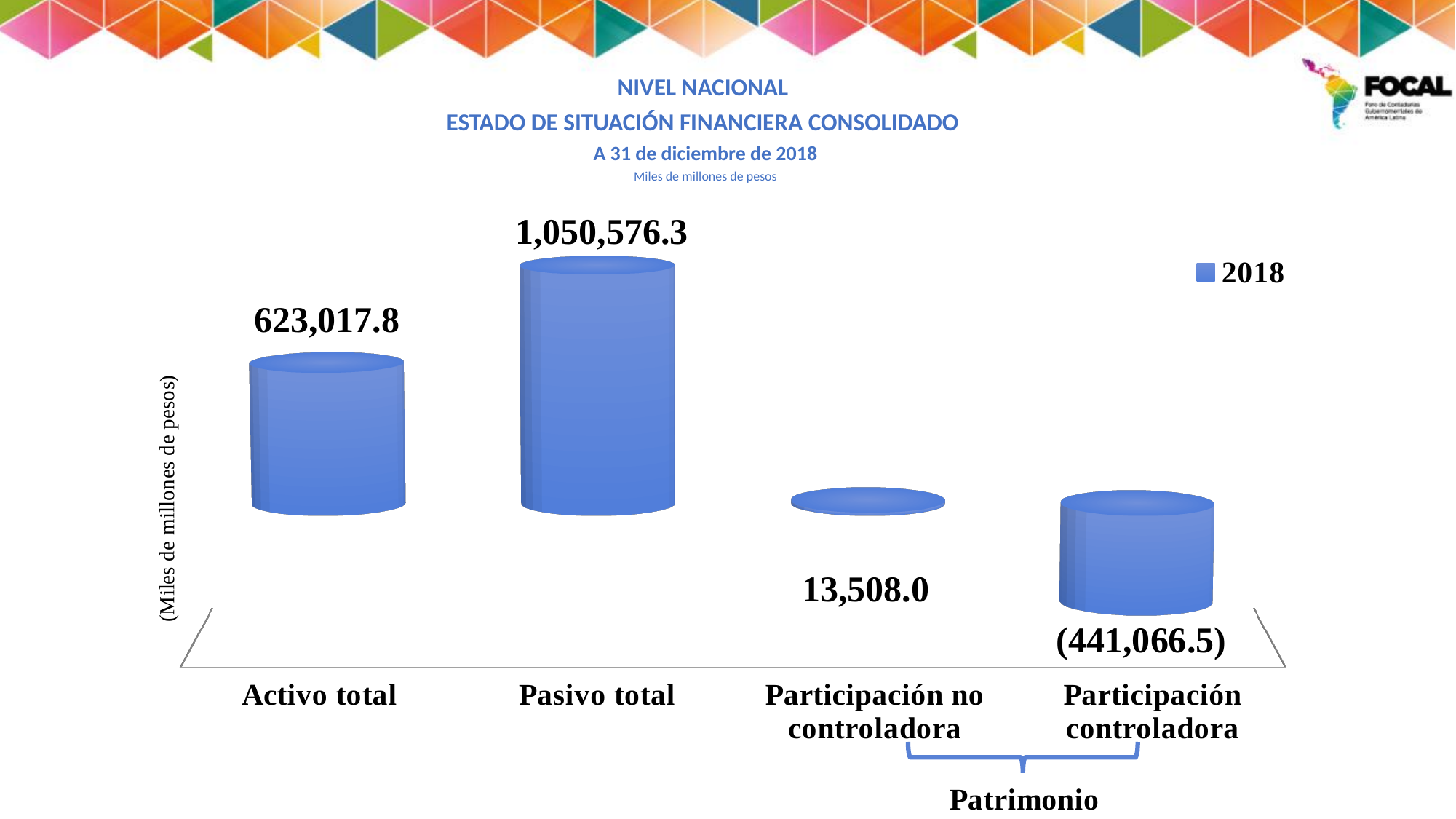

NIVEL NACIONAL
ESTADO DE SITUACIÓN FINANCIERA CONSOLIDADO
A 31 de diciembre de 2018
Miles de millones de pesos

[unsupported chart]